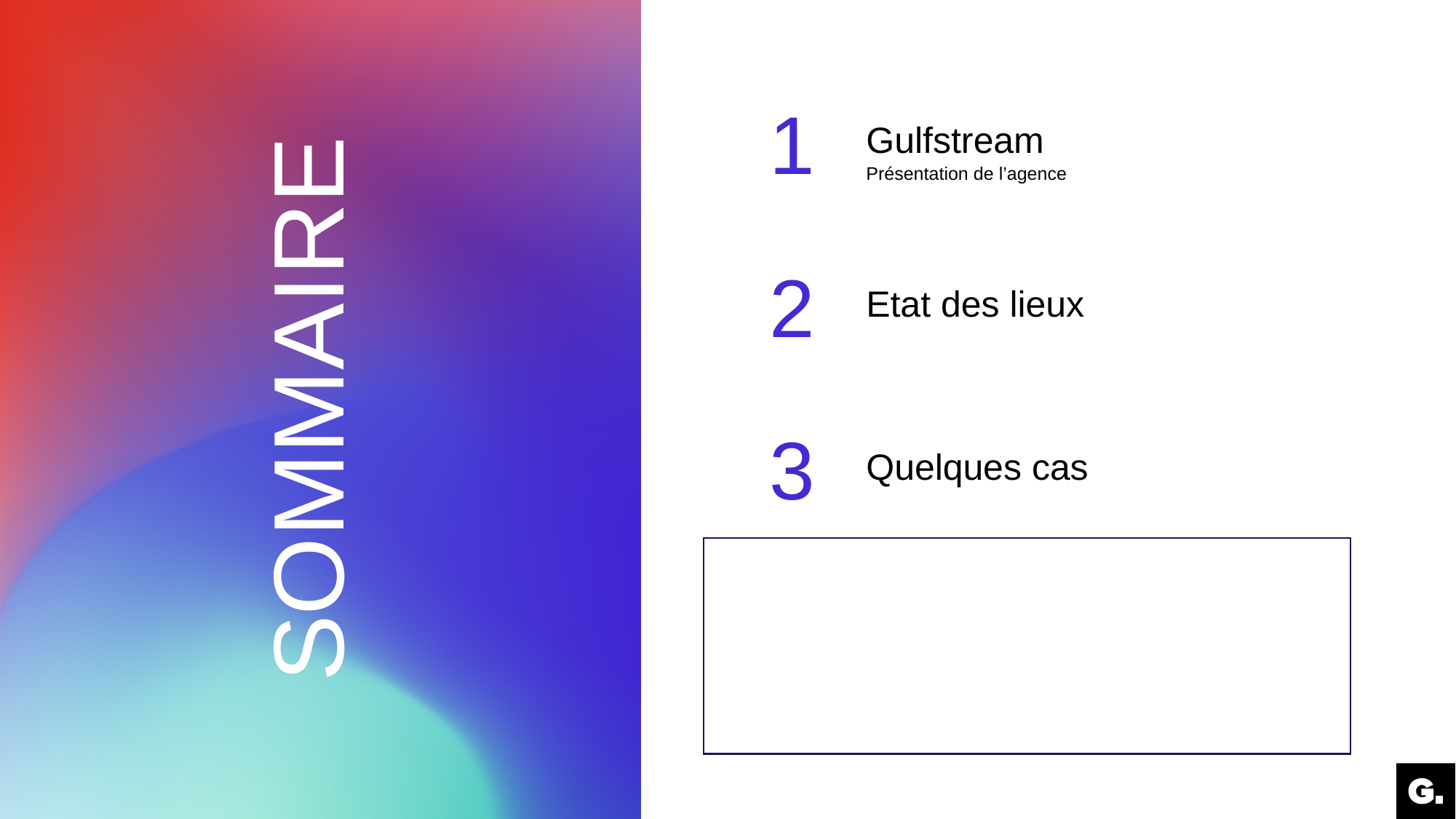

Gulfstream
Présentation de l’agence
Etat des lieux

Quelques cas

Cases study